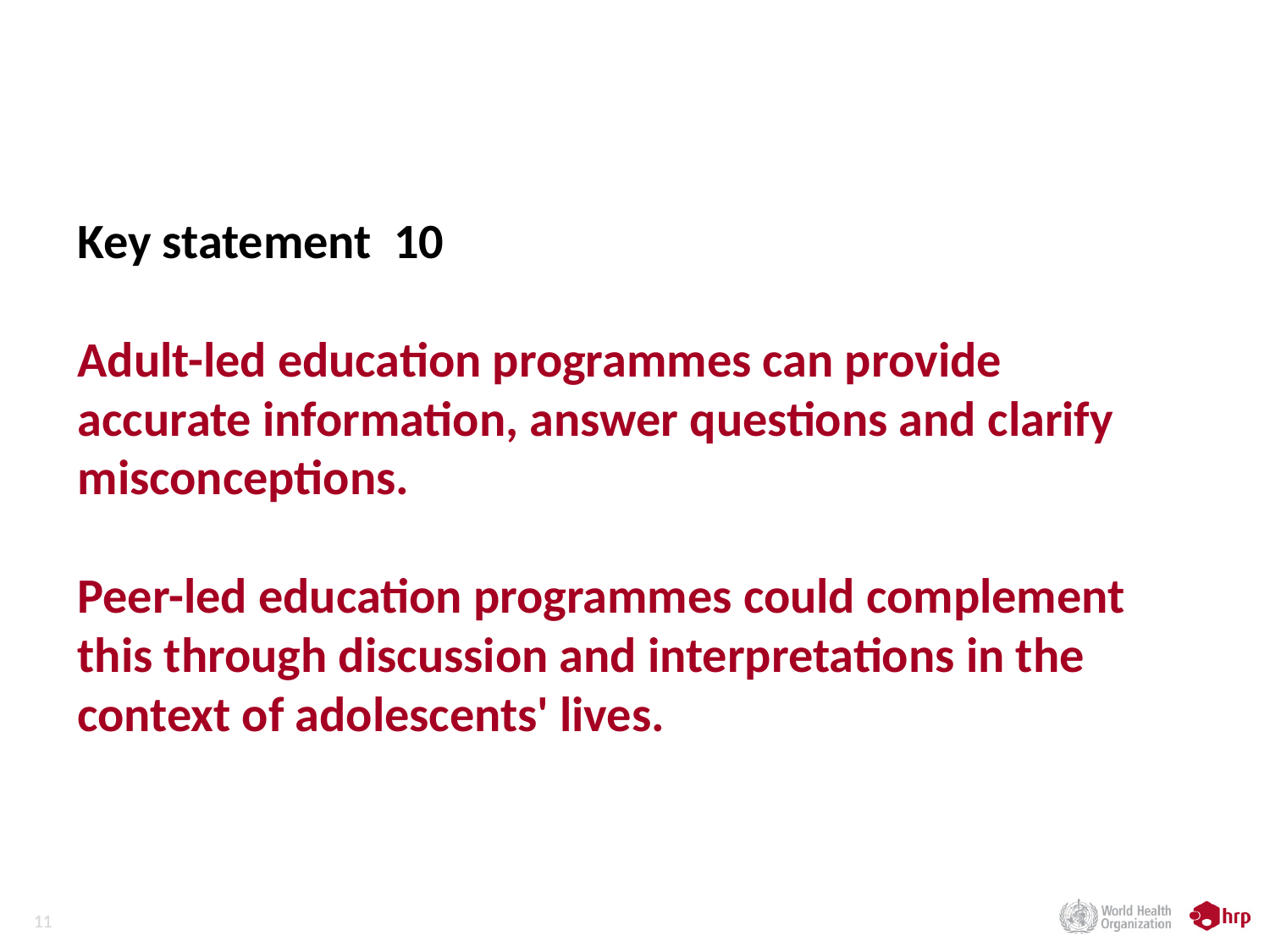

# Key statement  10 Adult-led education programmes can provide accurate information, answer questions and clarify misconceptions. Peer-led education programmes could complement this through discussion and interpretations in the context of adolescents' lives.